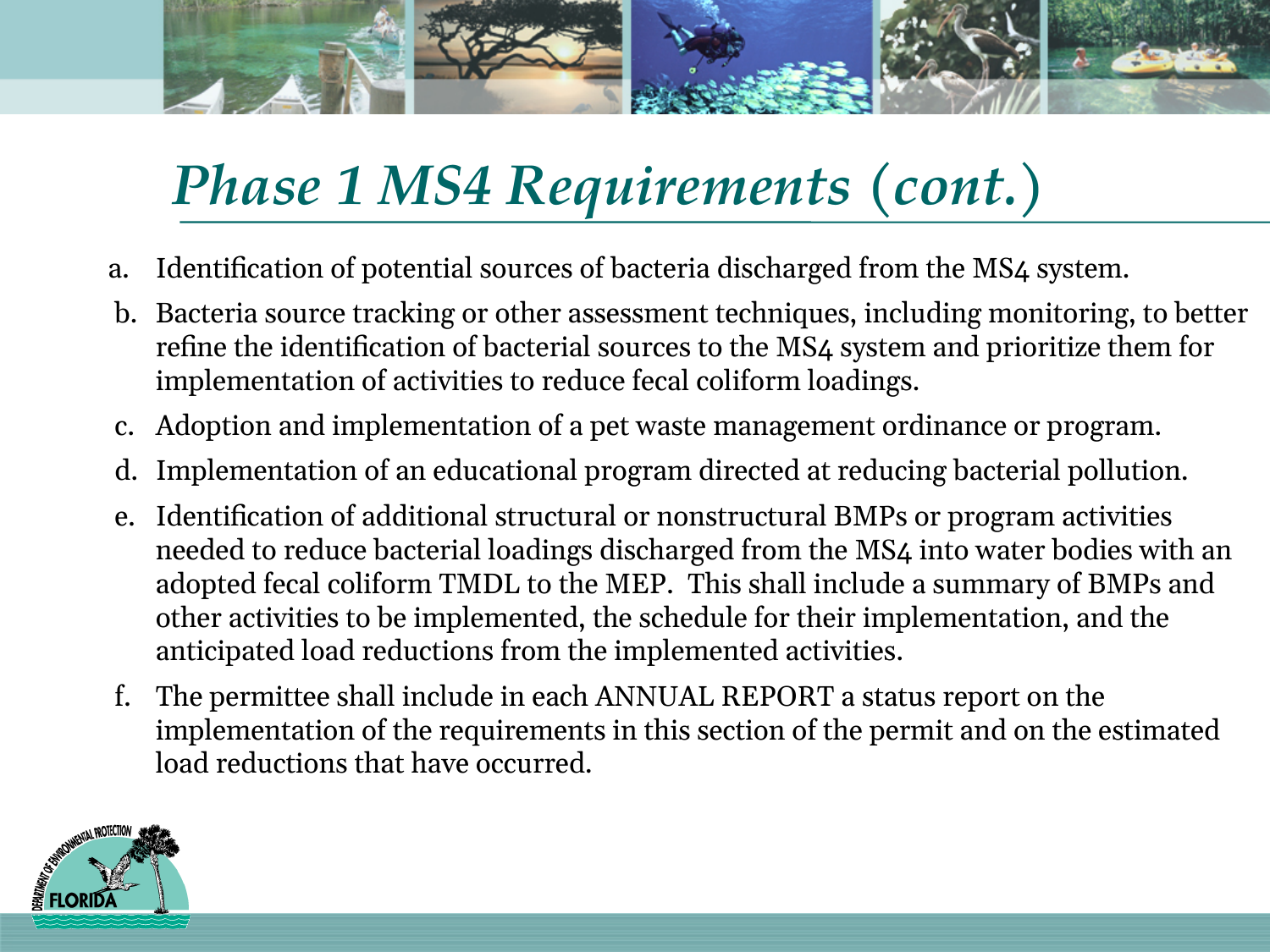

# Phase 1 MS4 Requirements (cont.)
a. 	Identification of potential sources of bacteria discharged from the MS4 system.
 b.	Bacteria source tracking or other assessment techniques, including monitoring, to better refine the identification of bacterial sources to the MS4 system and prioritize them for implementation of activities to reduce fecal coliform loadings.
 c.	Adoption and implementation of a pet waste management ordinance or program.
 d.	Implementation of an educational program directed at reducing bacterial pollution.
 e.	Identification of additional structural or nonstructural BMPs or program activities needed to reduce bacterial loadings discharged from the MS4 into water bodies with an adopted fecal coliform TMDL to the MEP.  This shall include a summary of BMPs and other activities to be implemented, the schedule for their implementation, and the anticipated load reductions from the implemented activities.
 f.	The permittee shall include in each ANNUAL REPORT a status report on the implementation of the requirements in this section of the permit and on the estimated load reductions that have occurred.